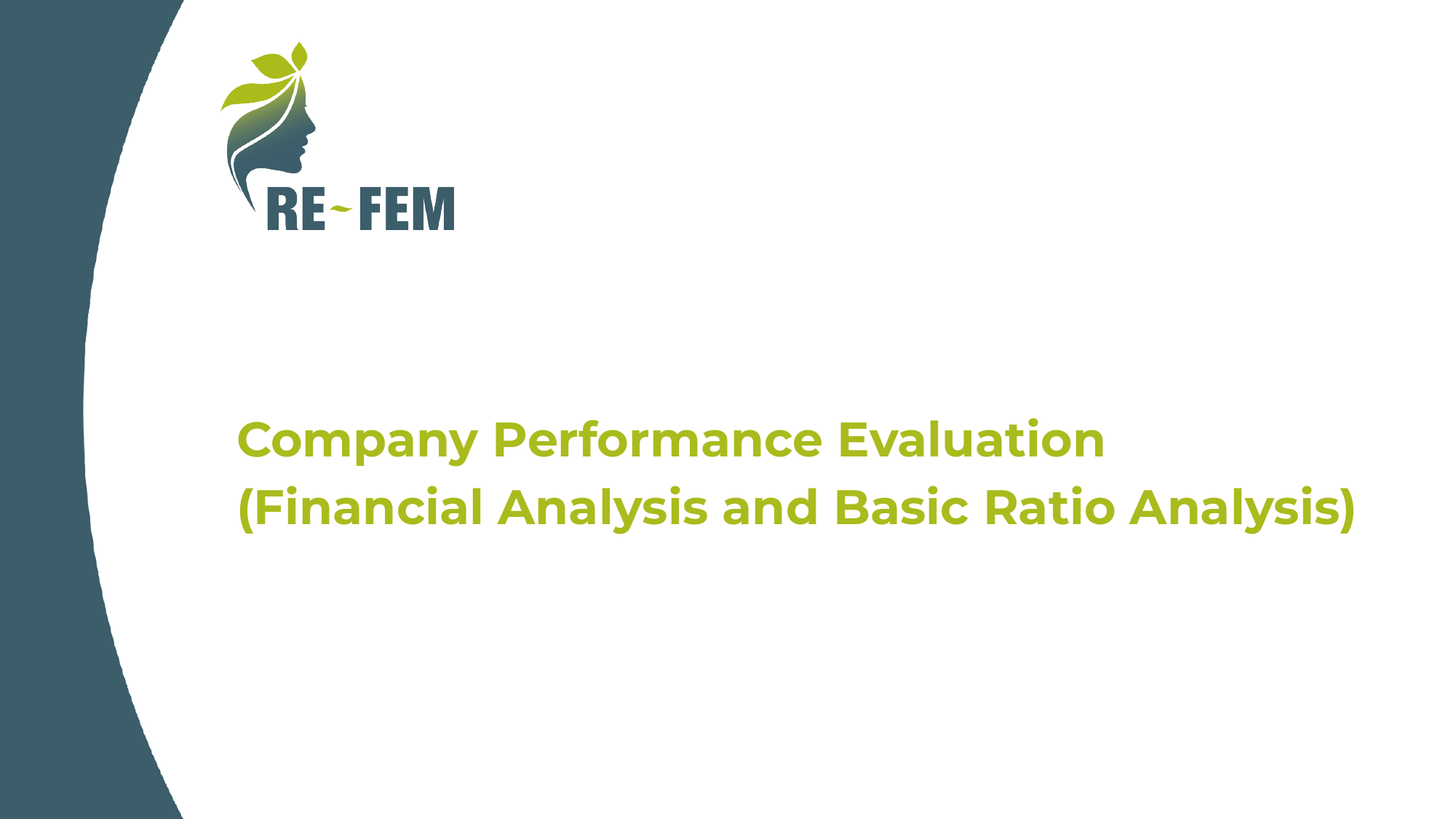

Company Performance Evaluation
(Financial Analysis and Basic Ratio Analysis)